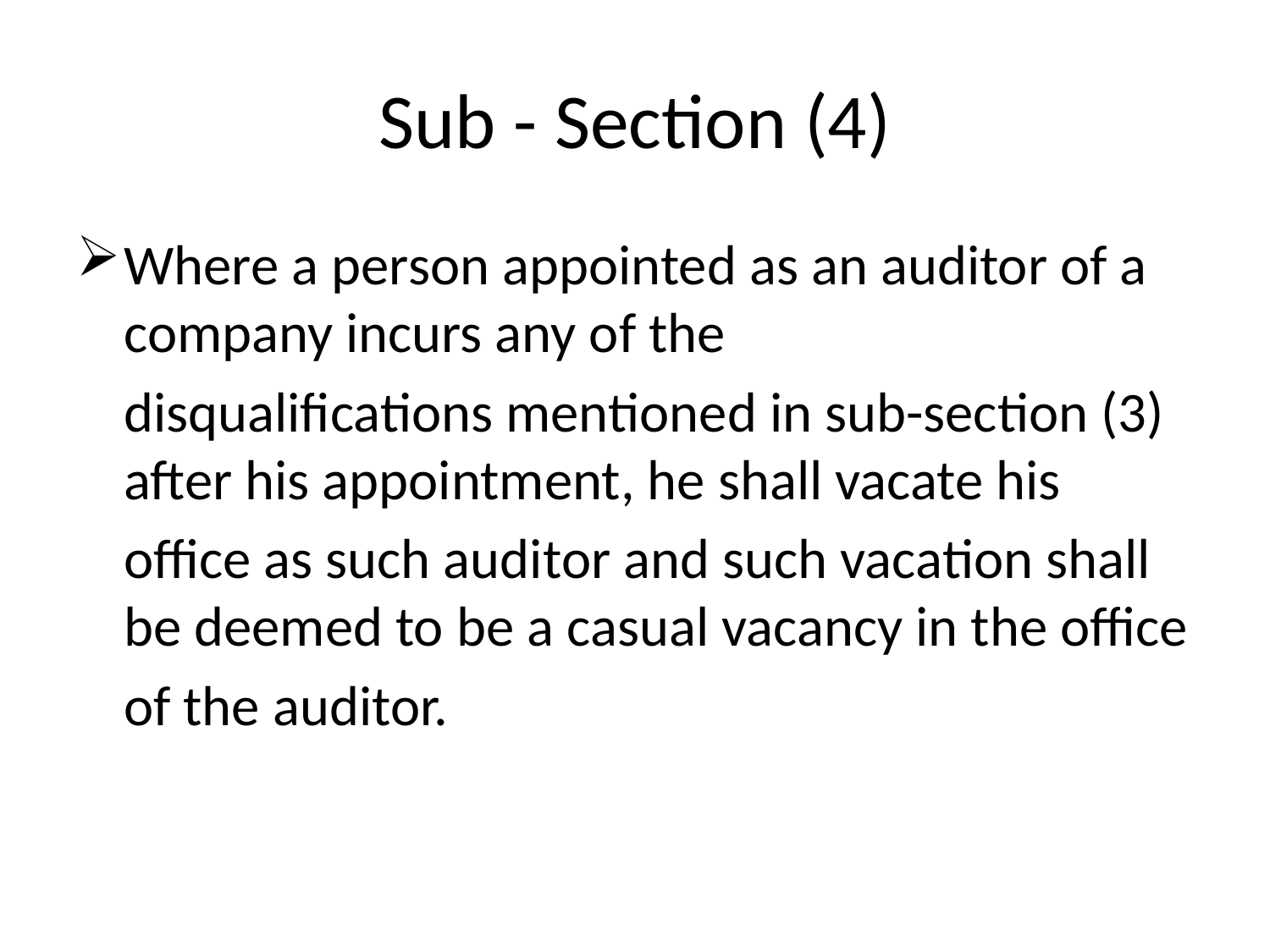

# Sub - Section (4)
Where a person appointed as an auditor of a company incurs any of the
	disqualifications mentioned in sub-section (3) after his appointment, he shall vacate his
	office as such auditor and such vacation shall be deemed to be a casual vacancy in the office
	of the auditor.